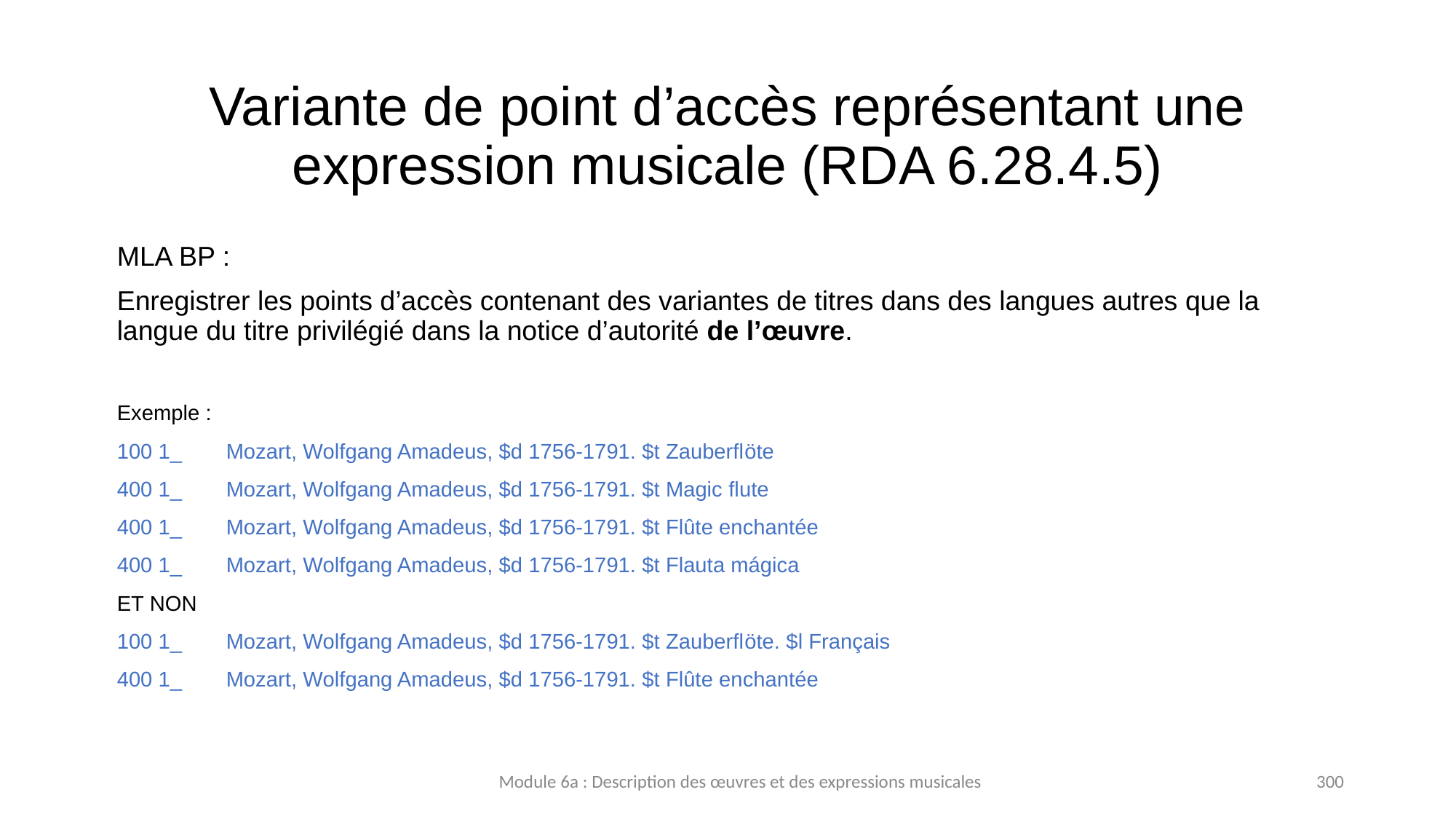

# Variante de point d’accès représentant une expression musicale (RDA 6.28.4.5)
MLA BP :
Enregistrer les points d’accès contenant des variantes de titres dans des langues autres que la langue du titre privilégié dans la notice d’autorité de l’œuvre.

Exemple :
100 1_	Mozart, Wolfgang Amadeus, $d 1756-1791. $t Zauberflöte
400 1_	Mozart, Wolfgang Amadeus, $d 1756-1791. $t Magic flute
400 1_	Mozart, Wolfgang Amadeus, $d 1756-1791. $t Flûte enchantée
400 1_	Mozart, Wolfgang Amadeus, $d 1756-1791. $t Flauta mágica
ET NON
100 1_	Mozart, Wolfgang Amadeus, $d 1756-1791. $t Zauberflöte. $l Français
400 1_	Mozart, Wolfgang Amadeus, $d 1756-1791. $t Flûte enchantée
Module 6a : Description des œuvres et des expressions musicales
300